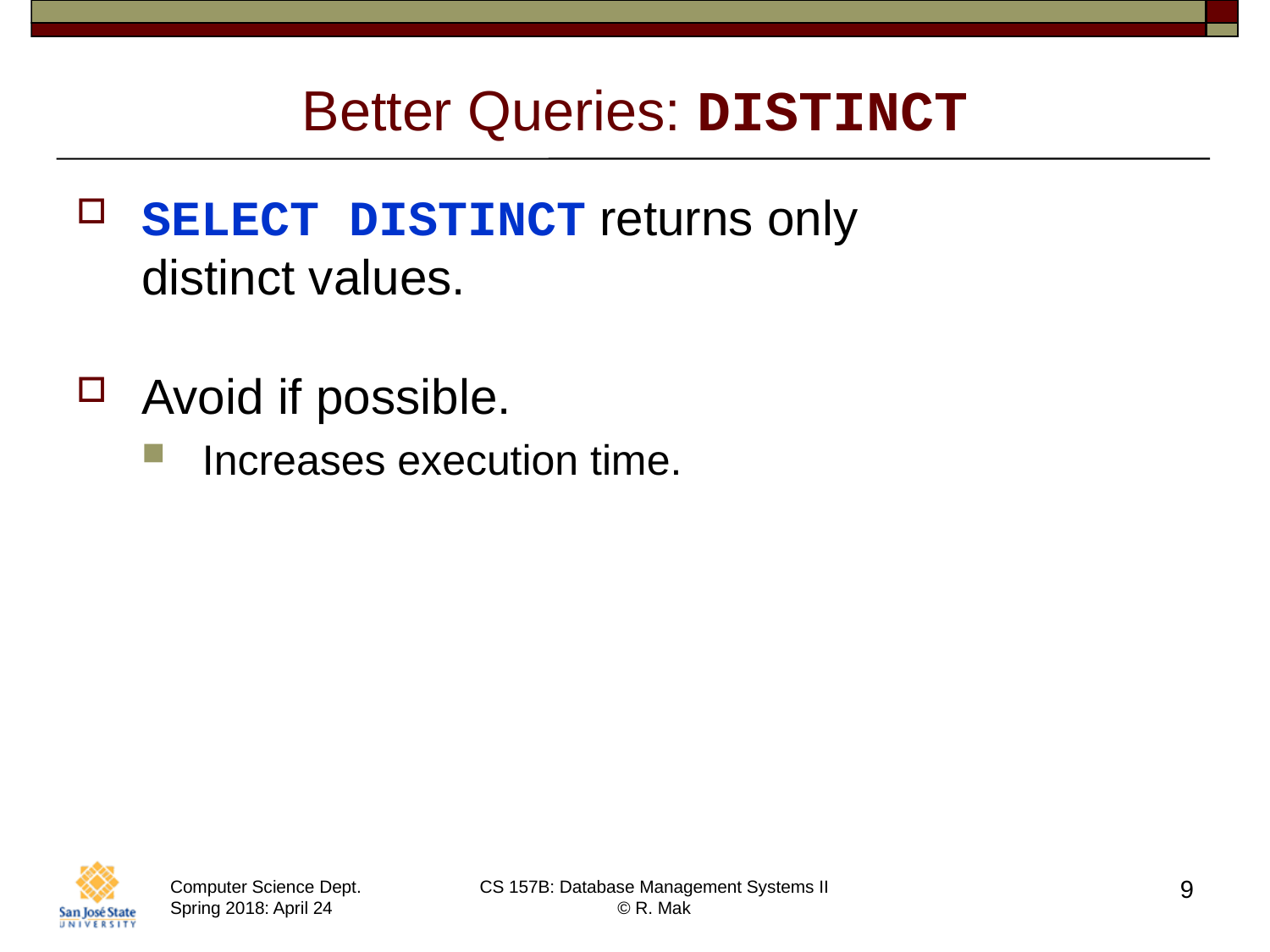

# Better Queries: DISTINCT
SELECT DISTINCT returns only
distinct values.

Avoid if possible.
Increases execution time.
9